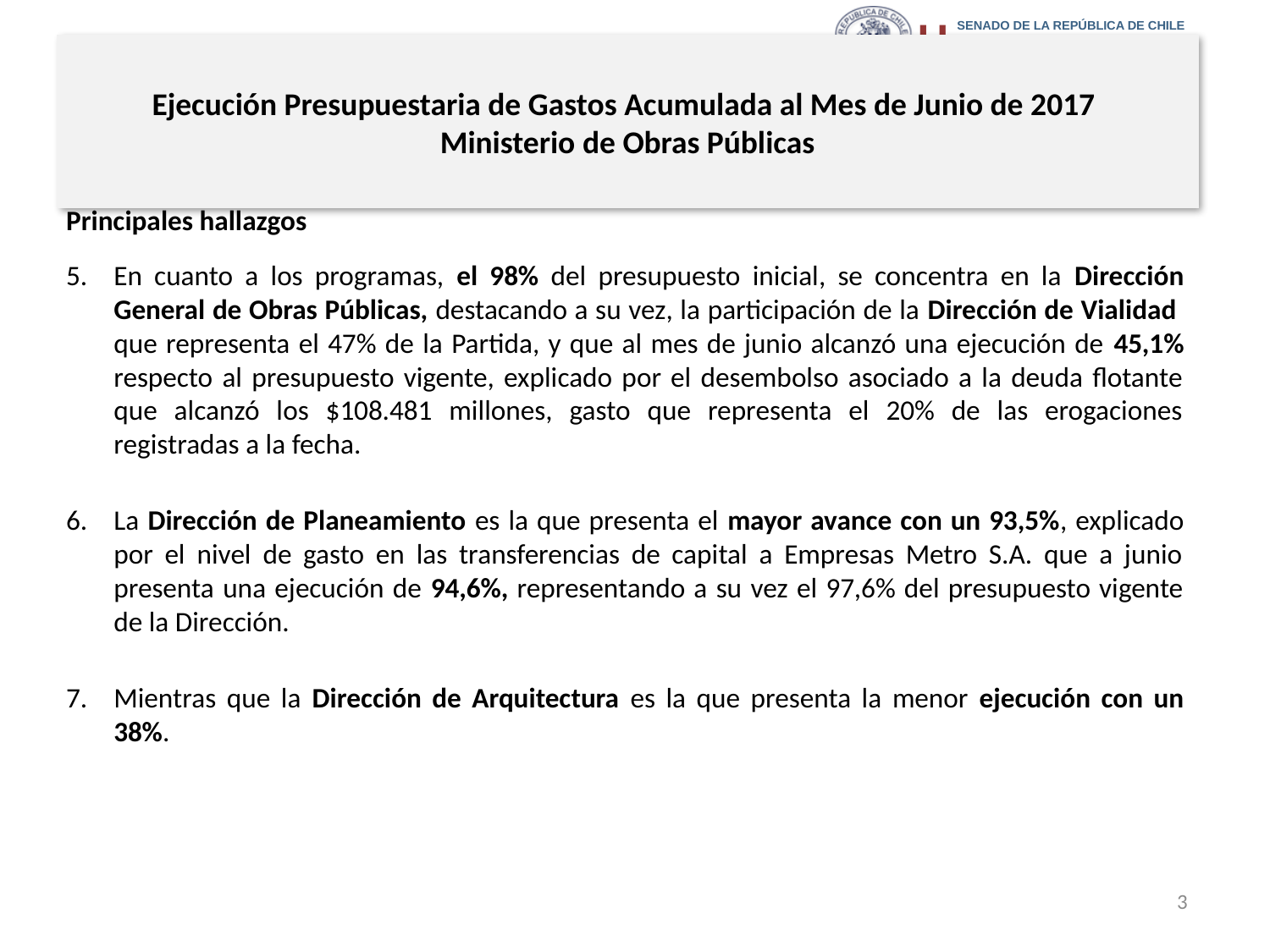

# Ejecución Presupuestaria de Gastos Acumulada al Mes de Junio de 2017 Ministerio de Obras Públicas
Principales hallazgos
En cuanto a los programas, el 98% del presupuesto inicial, se concentra en la Dirección General de Obras Públicas, destacando a su vez, la participación de la Dirección de Vialidad  que representa el 47% de la Partida, y que al mes de junio alcanzó una ejecución de 45,1% respecto al presupuesto vigente, explicado por el desembolso asociado a la deuda flotante que alcanzó los $108.481 millones, gasto que representa el 20% de las erogaciones registradas a la fecha.
La Dirección de Planeamiento es la que presenta el mayor avance con un 93,5%, explicado por el nivel de gasto en las transferencias de capital a Empresas Metro S.A. que a junio presenta una ejecución de 94,6%, representando a su vez el 97,6% del presupuesto vigente de la Dirección.
Mientras que la Dirección de Arquitectura es la que presenta la menor ejecución con un 38%.

3